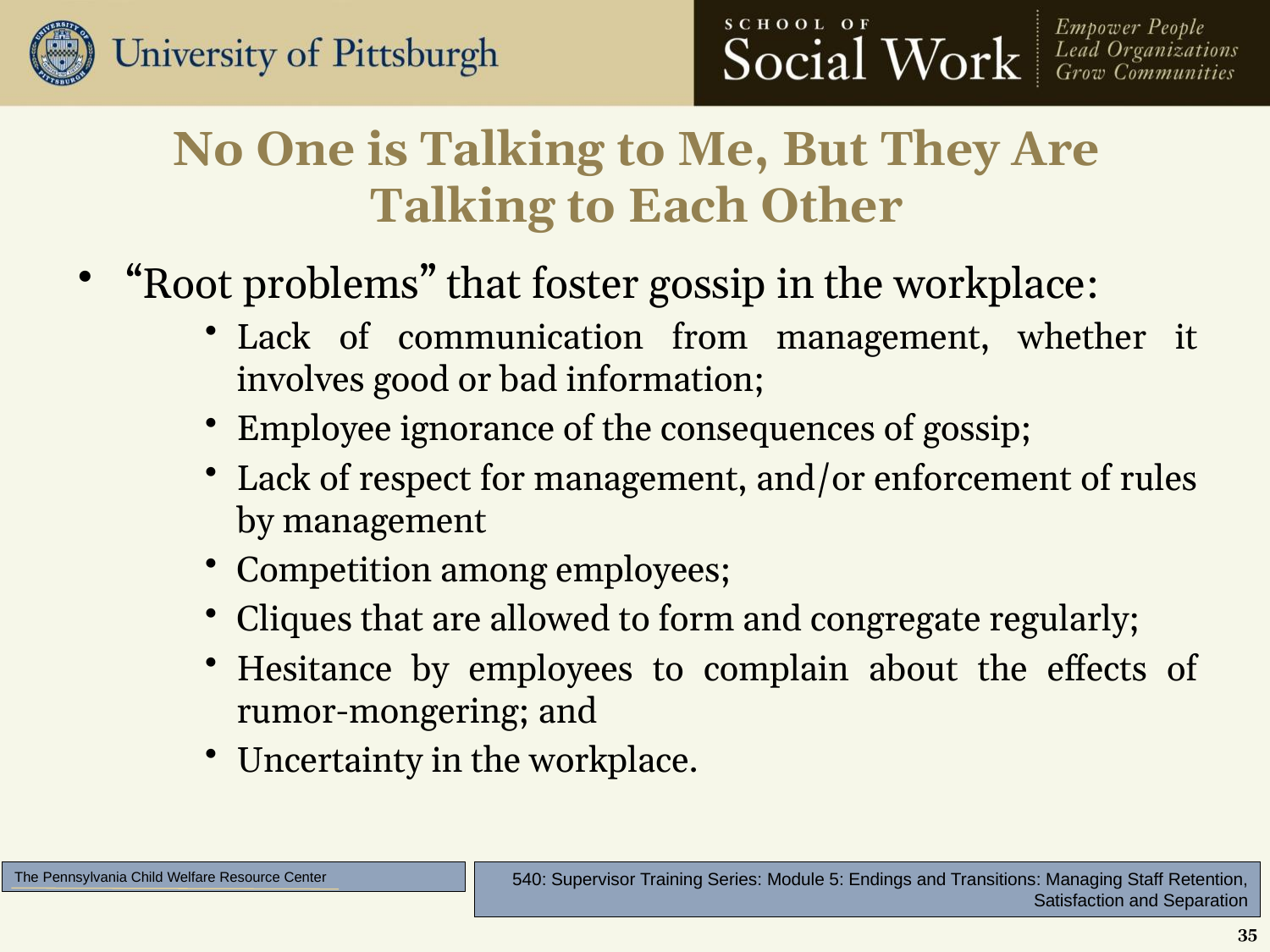

# No One is Talking to Me, But They Are Talking to Each Other
“Root problems” that foster gossip in the workplace:
Lack of communication from management, whether it involves good or bad information;
Employee ignorance of the consequences of gossip;
Lack of respect for management, and/or enforcement of rules by management
Competition among employees;
Cliques that are allowed to form and congregate regularly;
Hesitance by employees to complain about the effects of rumor-mongering; and
Uncertainty in the workplace.
35